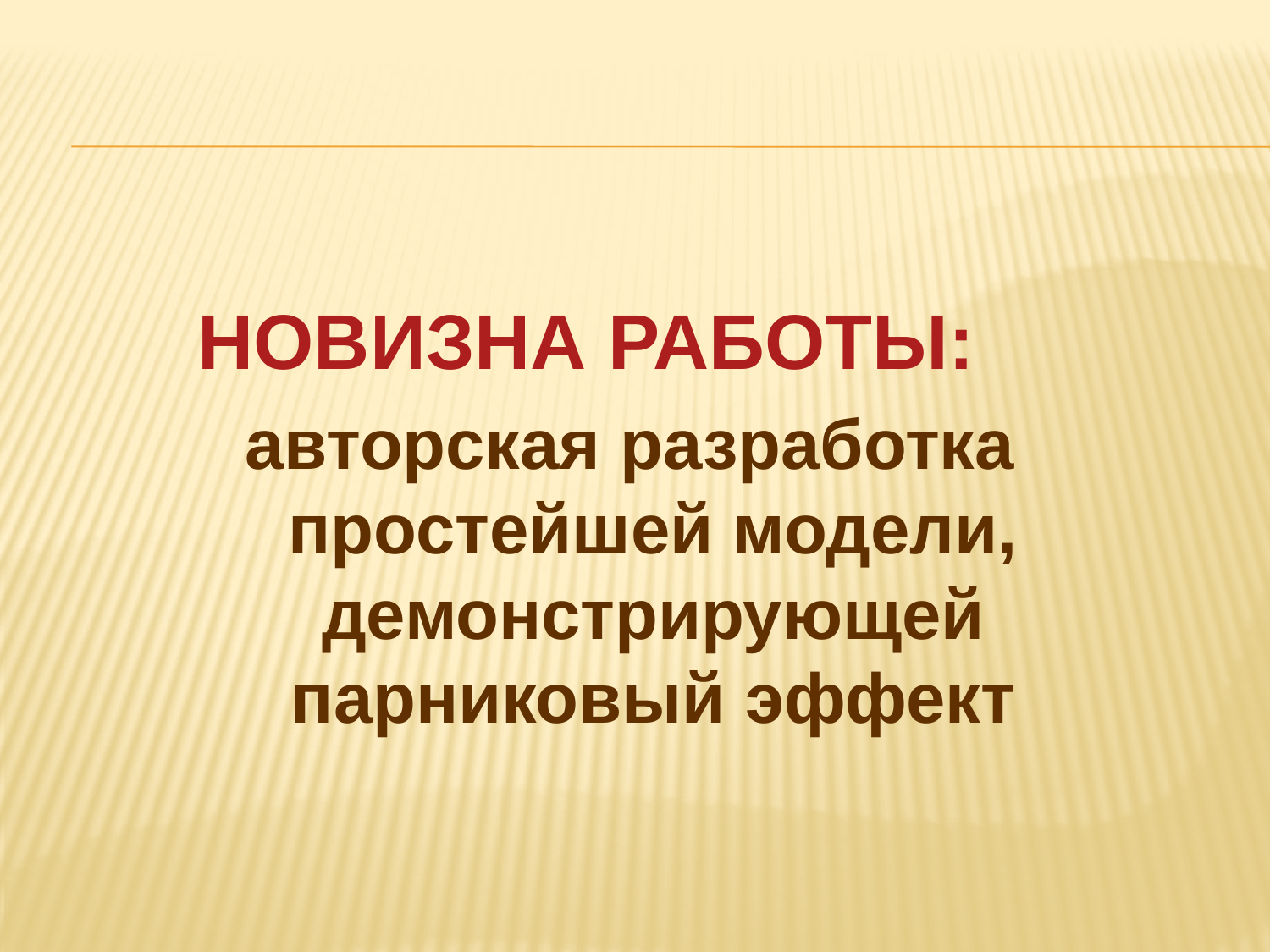

НОВИЗНА РАБОТЫ:
авторская разработка простейшей модели, демонстрирующей парниковый эффект